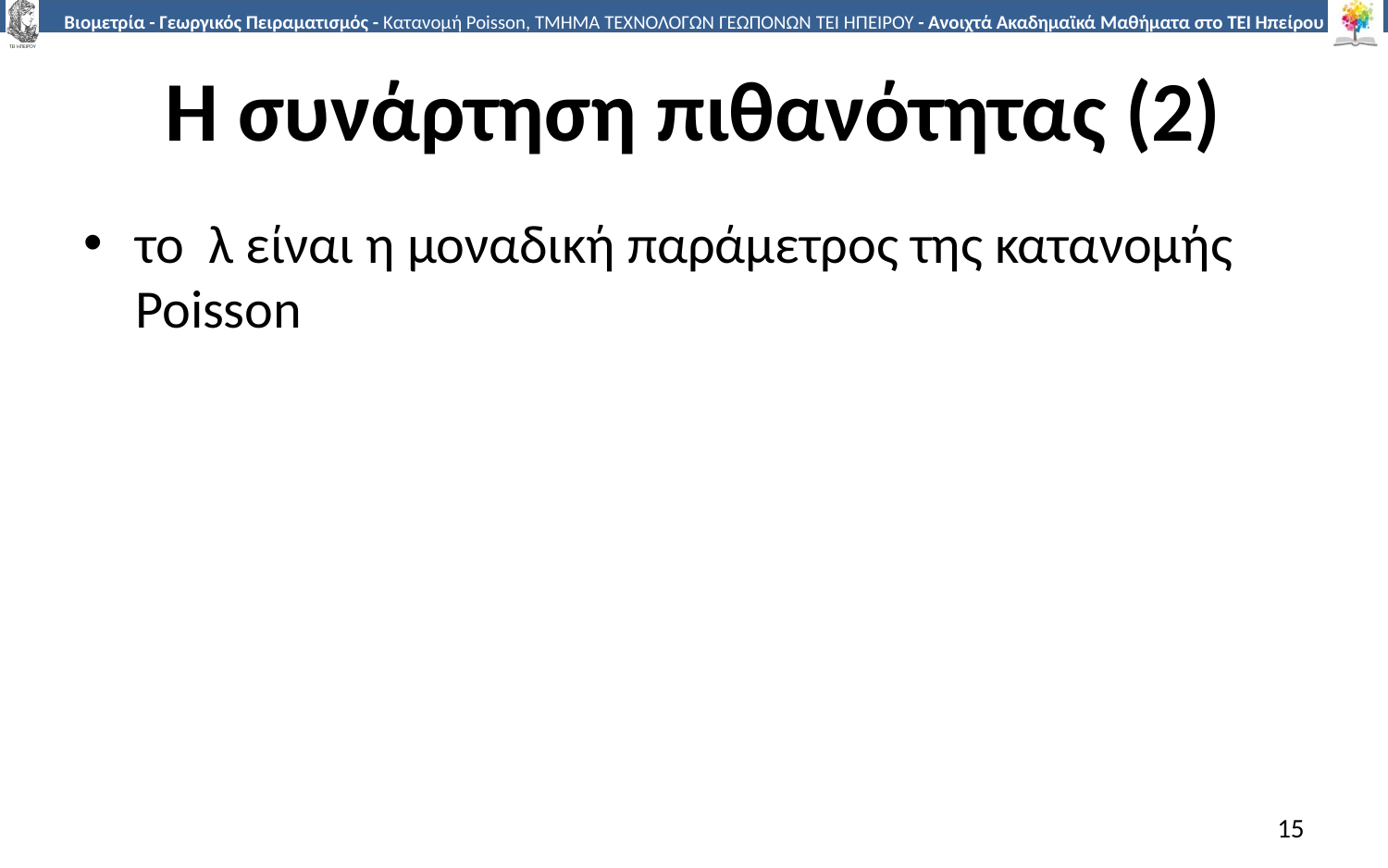

# Η συνάρτηση πιθανότητας (2)
το  λ είναι η μοναδική παράμετρος της κατανομής Poisson

15